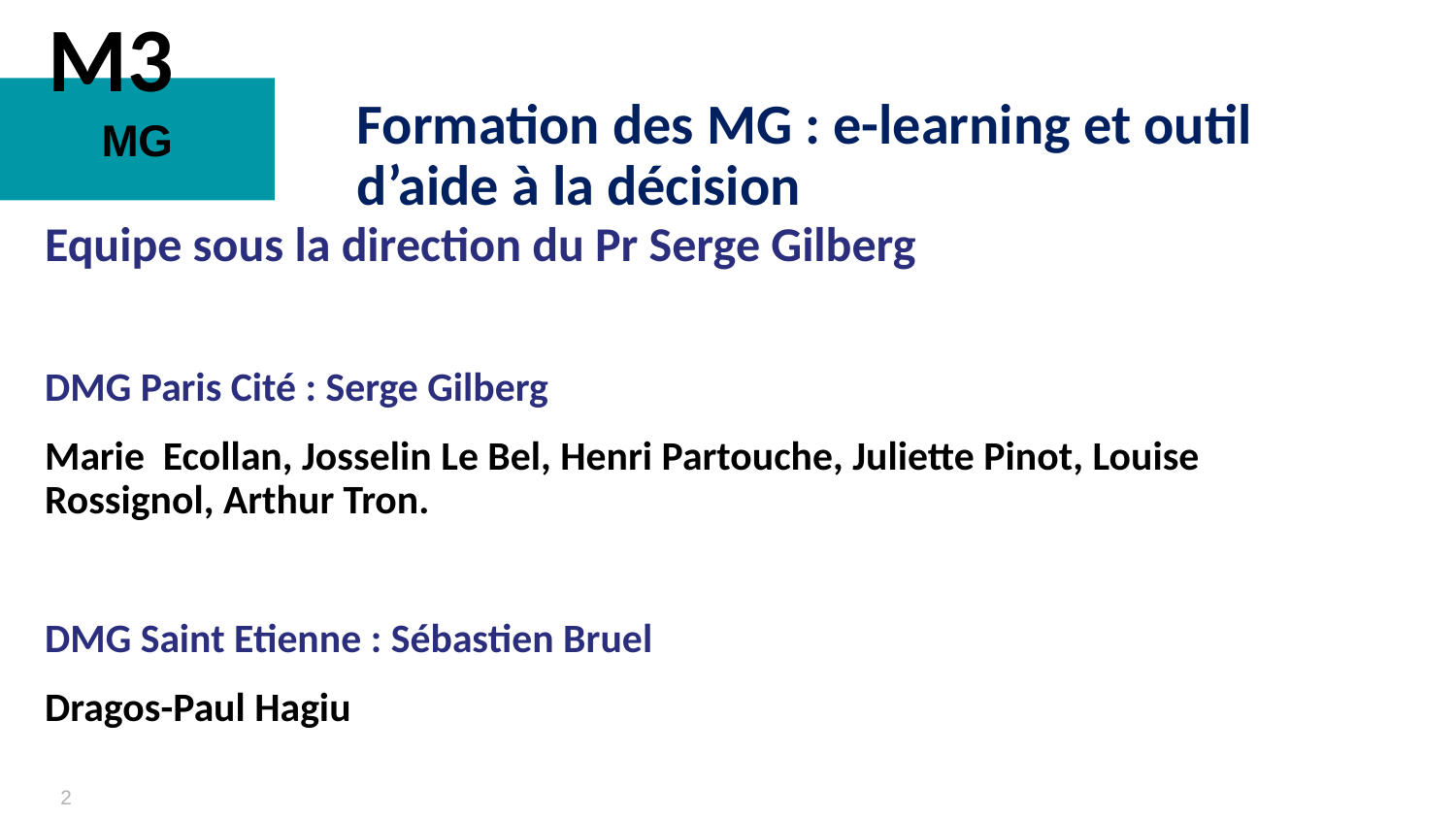

M3
MG
# Formation des MG : e-learning et outil d’aide à la décision
Equipe sous la direction du Pr Serge Gilberg

DMG Paris Cité : Serge Gilberg
Marie  Ecollan, Josselin Le Bel, Henri Partouche, Juliette Pinot, Louise Rossignol, Arthur Tron.

DMG Saint Etienne : Sébastien Bruel
Dragos-Paul Hagiu

2